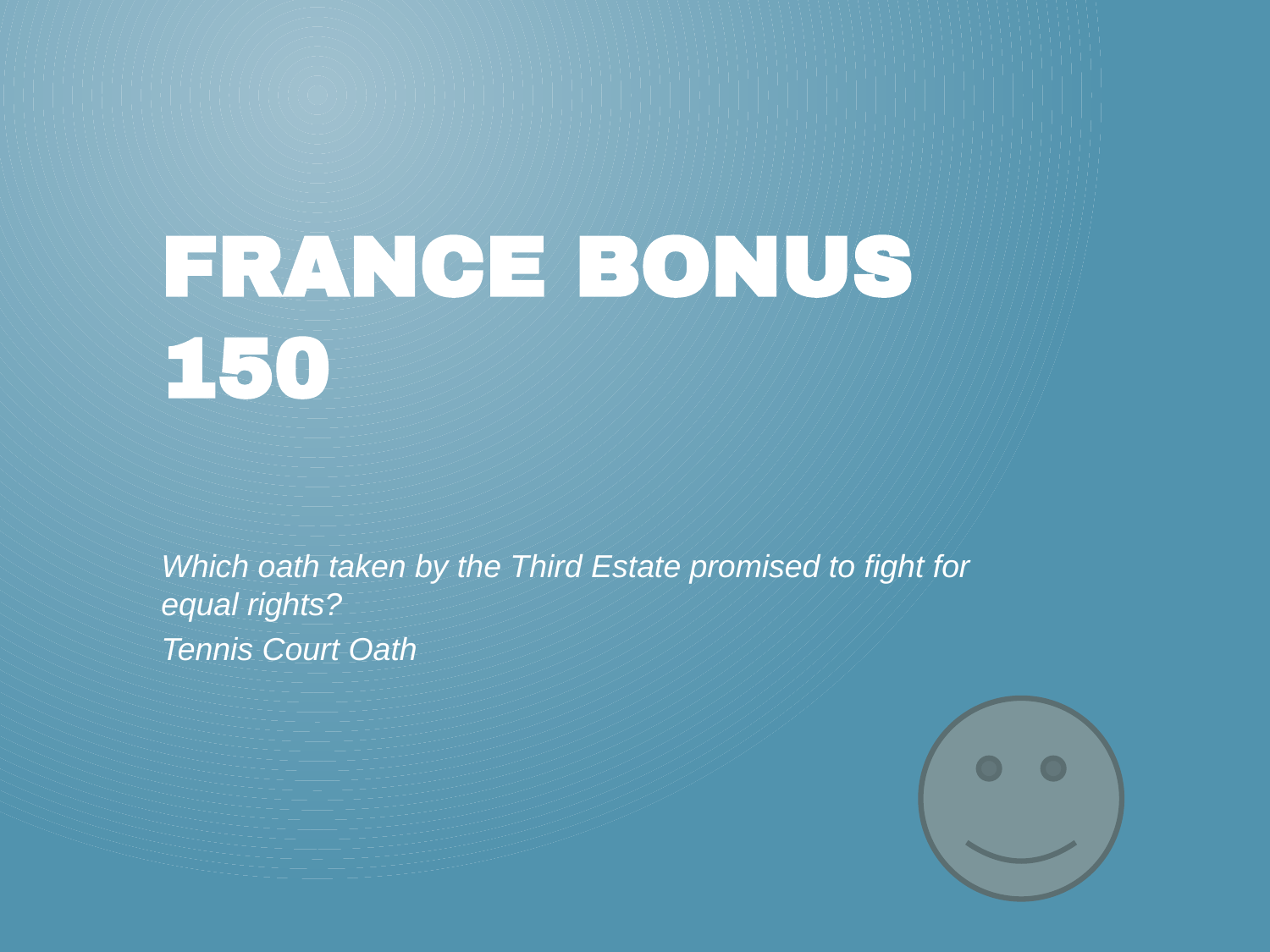

# France Bonus 150
Which oath taken by the Third Estate promised to fight for equal rights?
Tennis Court Oath